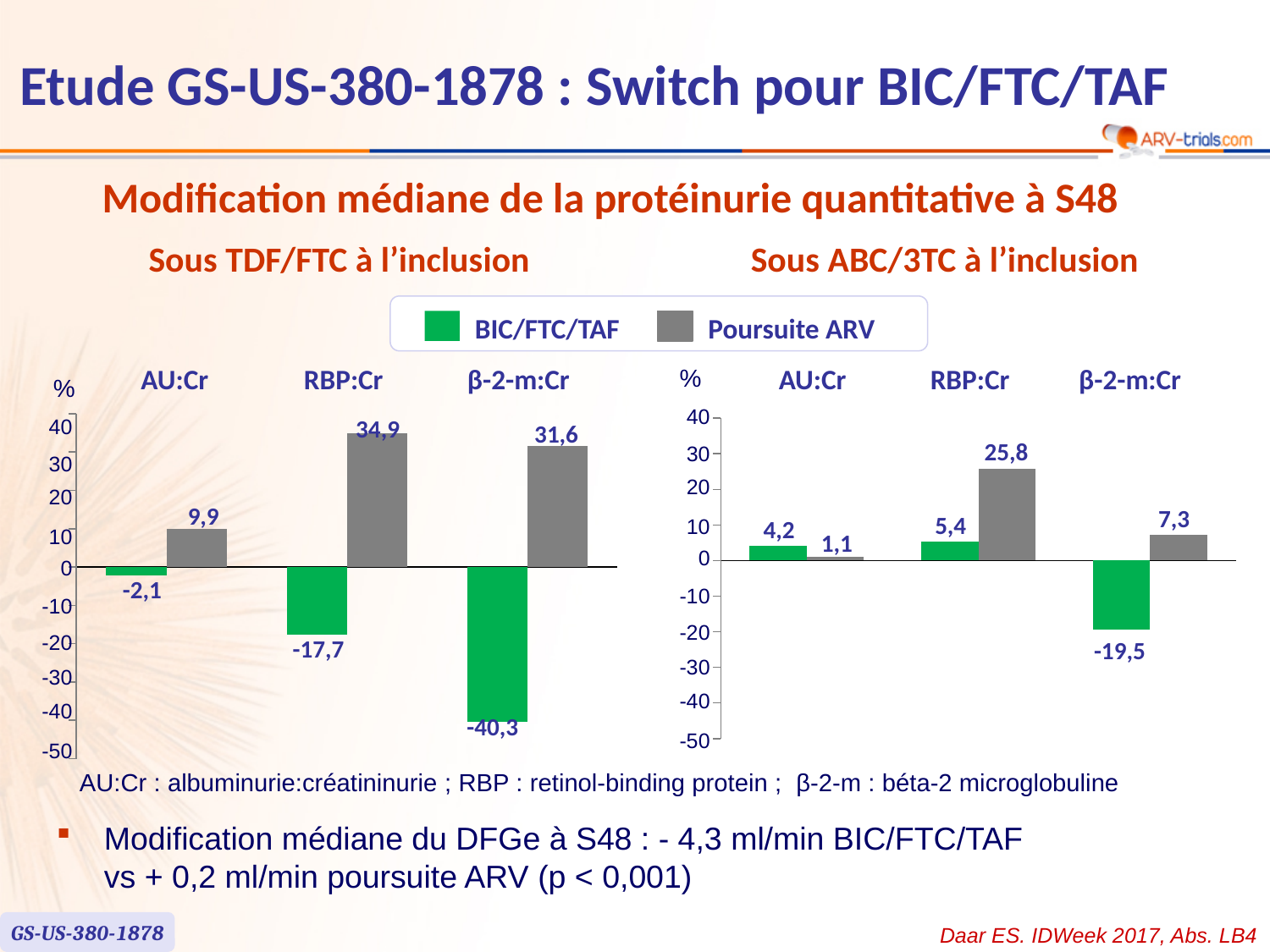

# Etude GS-US-380-1878 : Switch pour BIC/FTC/TAF
Modification médiane de la protéinurie quantitative à S48
Sous TDF/FTC à l’inclusion
Sous ABC/3TC à l’inclusion

BIC/FTC/TAF
Poursuite ARV

%
AU:Cr
RBP:Cr
β-2-m:Cr
40

### Chart

| Category | BFTAF | SBR |
|---|---|---|
| UACR | 4.2 | 1.1 |
| RBP | 5.4 | 25.8 |
| B2M | -19.5 | 7.3 |
25,8
30
20
7,3
5,4
10
4,2
1,1
0
-10
-20
-19,5
-30
-40
-50
AU:Cr
RBP:Cr
β-2-m:Cr
%

### Chart

| Category | BFTAF | SBR |
|---|---|---|
| UACR | -2.1 | 9.9 |
| RBP | -17.7 | 34.9 |
| B2M | -40.3 | 31.6 |
40
34,9
31,6
30
20
9,9
10
0
-2,1
-10
-20
-17,7
-30
-40
-40,3
-50
AU:Cr : albuminurie:créatininurie ; RBP : retinol-binding protein ;  β-2-m : béta-2 microglobuline
Modification médiane du DFGe à S48 : - 4,3 ml/min BIC/FTC/TAF vs + 0,2 ml/min poursuite ARV (p < 0,001)
GS-US-380-1878
Daar ES. IDWeek 2017, Abs. LB4